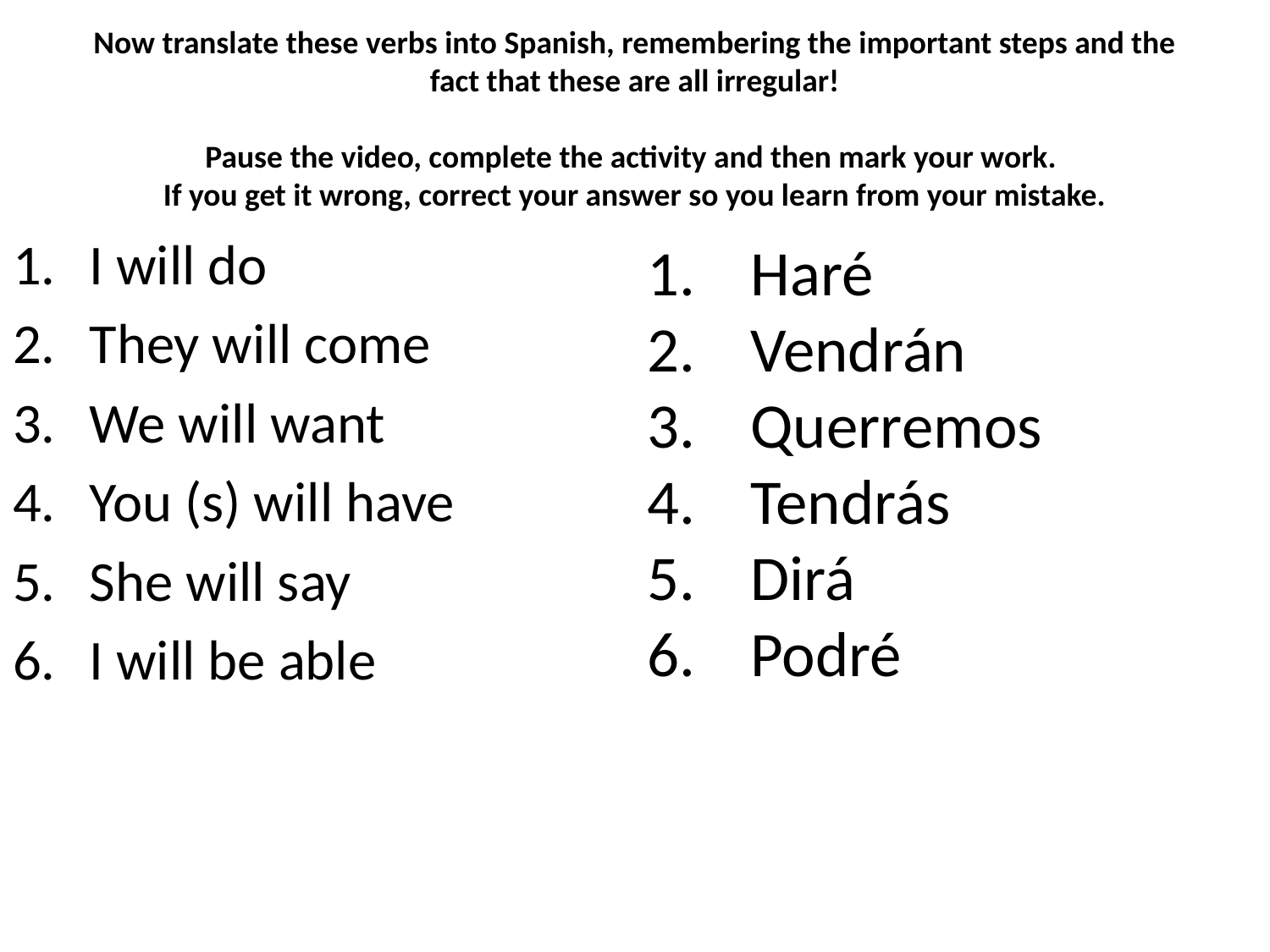

# Now translate these verbs into Spanish, remembering the important steps and the fact that these are all irregular! Pause the video, complete the activity and then mark your work. If you get it wrong, correct your answer so you learn from your mistake.
I will do
They will come
We will want
You (s) will have
She will say
I will be able

Haré
Vendrán
Querremos
Tendrás
Dirá
Podré